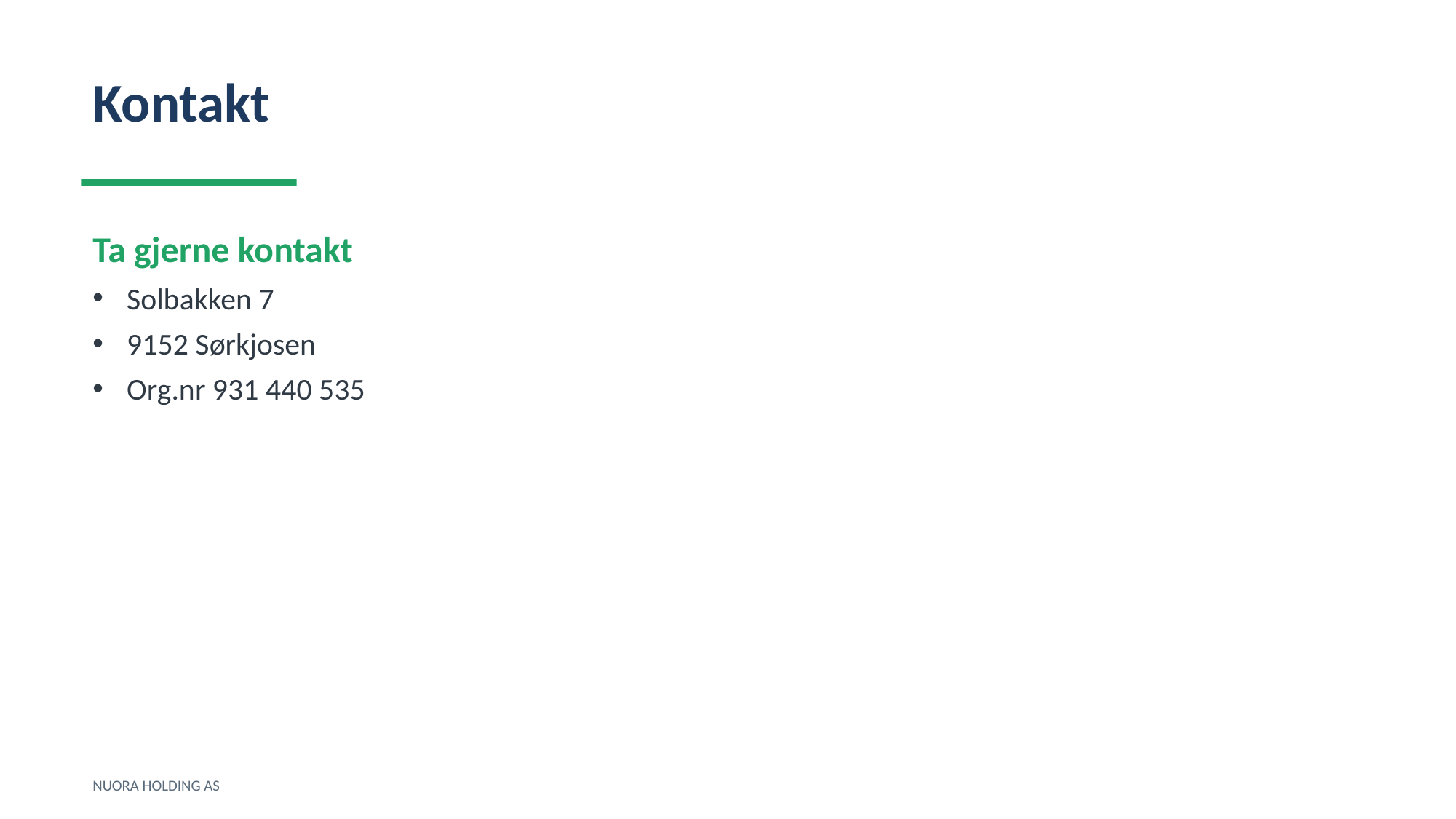

Kontakt

Ta gjerne kontakt
Solbakken 7
9152 Sørkjosen
Org.nr 931 440 535
NUORA HOLDING AS